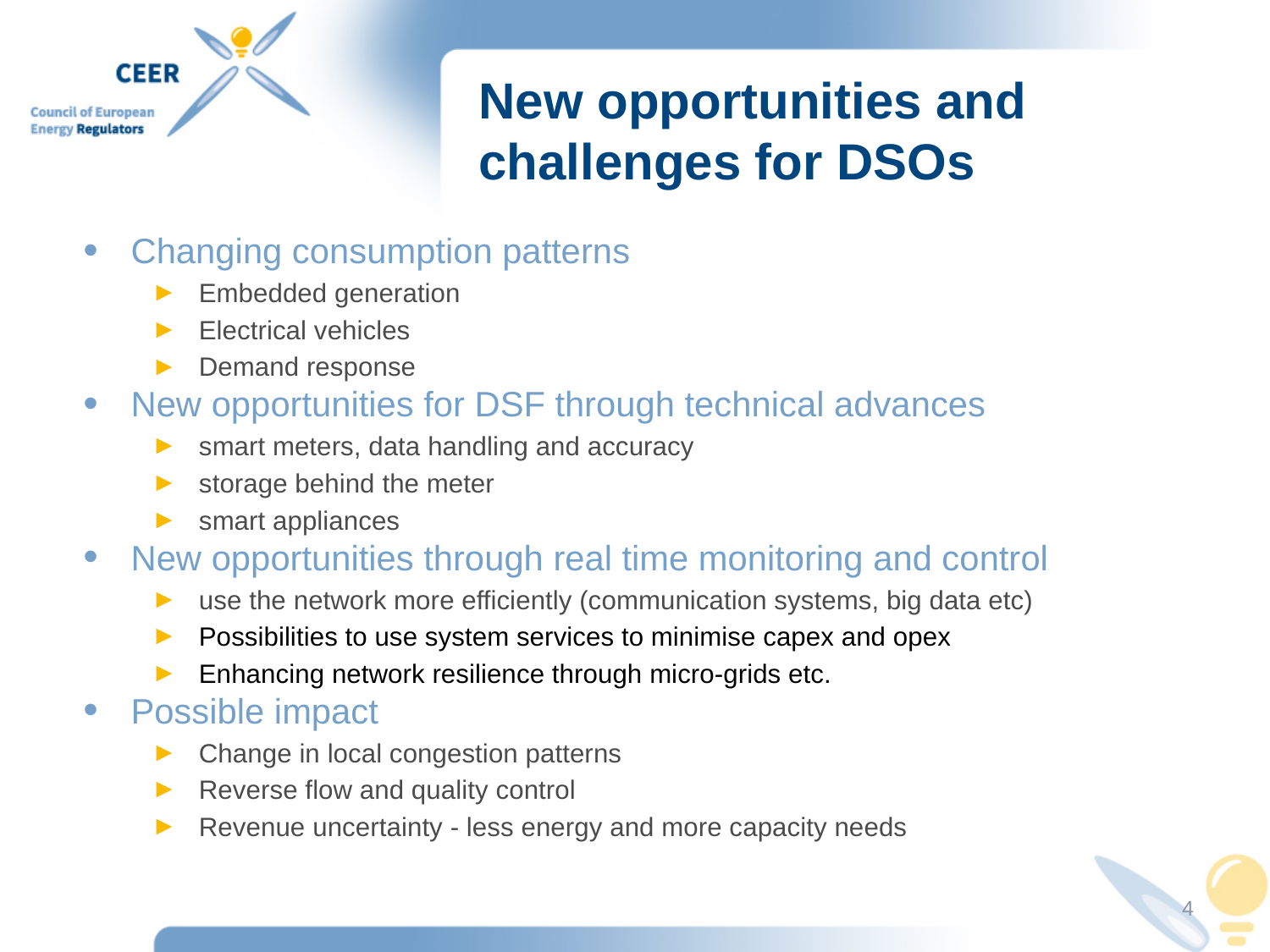

# New opportunities and challenges for DSOs
Changing consumption patterns
Embedded generation
Electrical vehicles
Demand response
New opportunities for DSF through technical advances
smart meters, data handling and accuracy
storage behind the meter
smart appliances
New opportunities through real time monitoring and control
use the network more efficiently (communication systems, big data etc)
Possibilities to use system services to minimise capex and opex
Enhancing network resilience through micro-grids etc.
Possible impact
Change in local congestion patterns
Reverse flow and quality control
Revenue uncertainty - less energy and more capacity needs

4